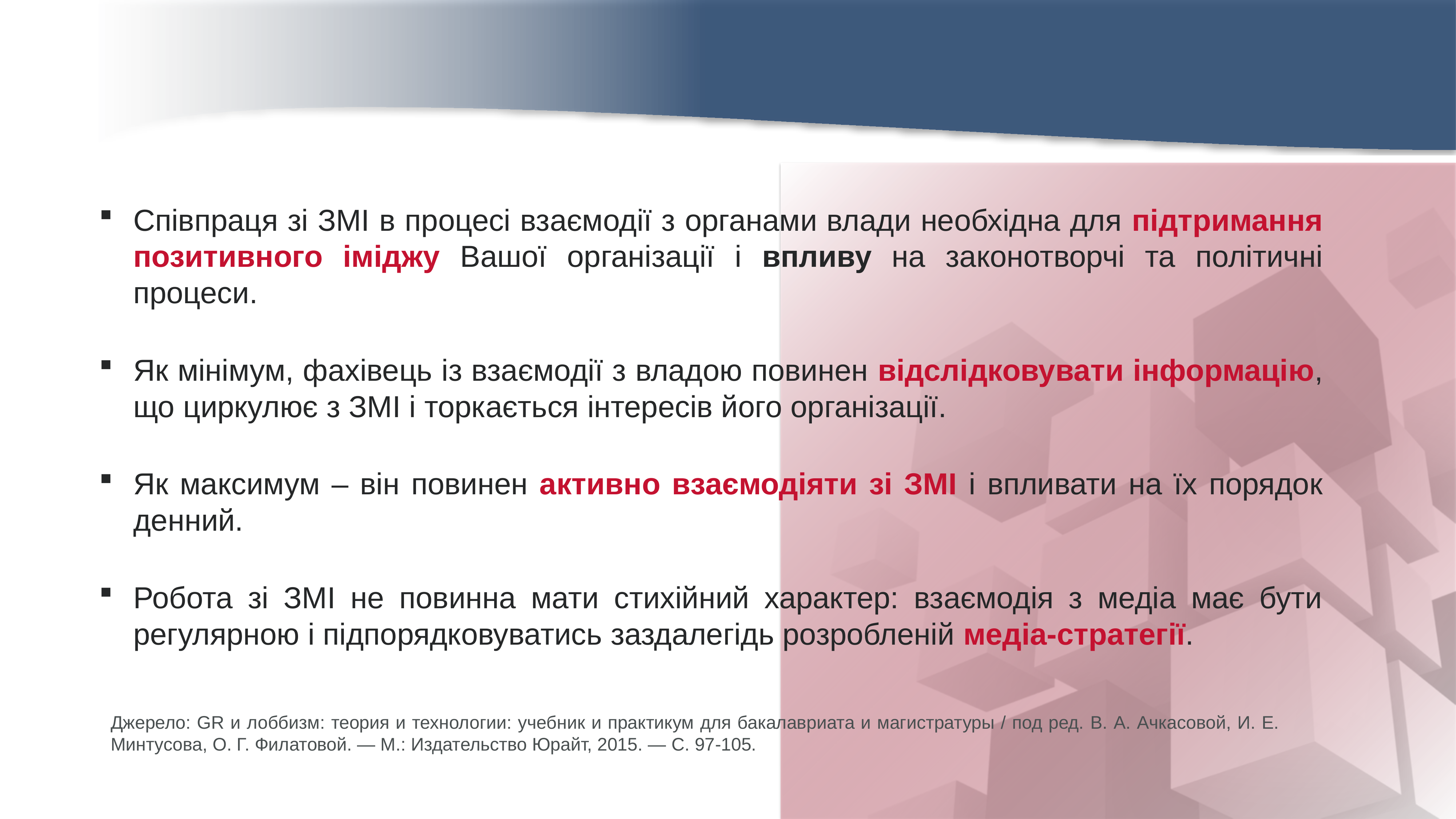

Співпраця зі ЗМІ в процесі взаємодії з органами влади необхідна для підтримання позитивного іміджу Вашої організації і впливу на законотворчі та політичні процеси.
Як мінімум, фахівець із взаємодії з владою повинен відслідковувати інформацію, що циркулює з ЗМІ і торкається інтересів його організації.
Як максимум – він повинен активно взаємодіяти зі ЗМІ і впливати на їх порядок денний.
Робота зі ЗМІ не повинна мати стихійний характер: взаємодія з медіа має бути регулярною і підпорядковуватись заздалегідь розробленій медіа-стратегії.
Джерело: GR и лоббизм: теория и технологии: учебник и практикум для бакалавриата и магистратуры / под ред. В. А. Ачкасовой, И. Е. Минтусова, О. Г. Филатовой. — М.: Издательство Юрайт, 2015. — C. 97-105.